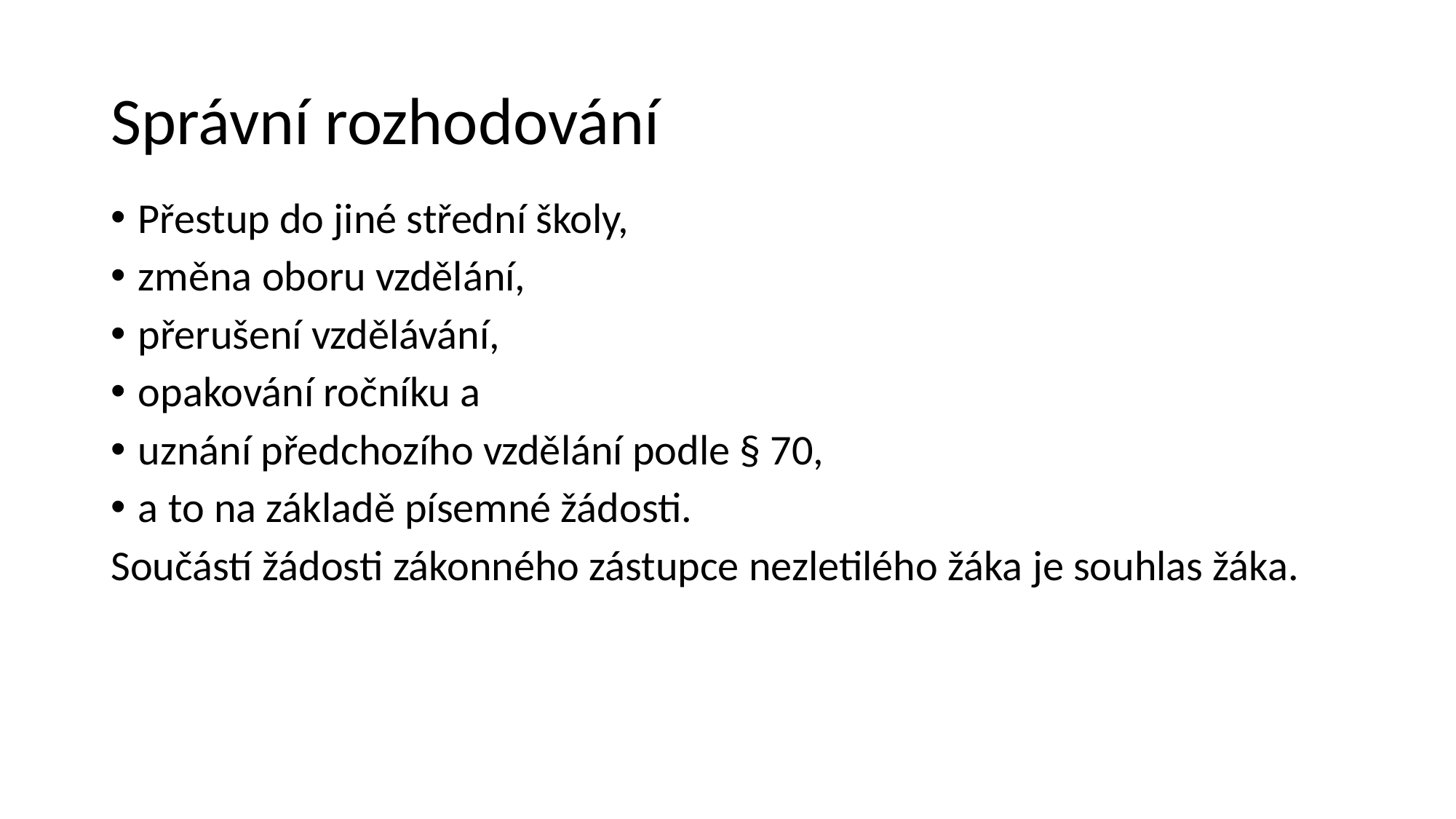

# Správní rozhodování
Přestup do jiné střední školy,
změna oboru vzdělání,
přerušení vzdělávání,
opakování ročníku a
uznání předchozího vzdělání podle § 70,
a to na základě písemné žádosti.
Součástí žádosti zákonného zástupce nezletilého žáka je souhlas žáka.